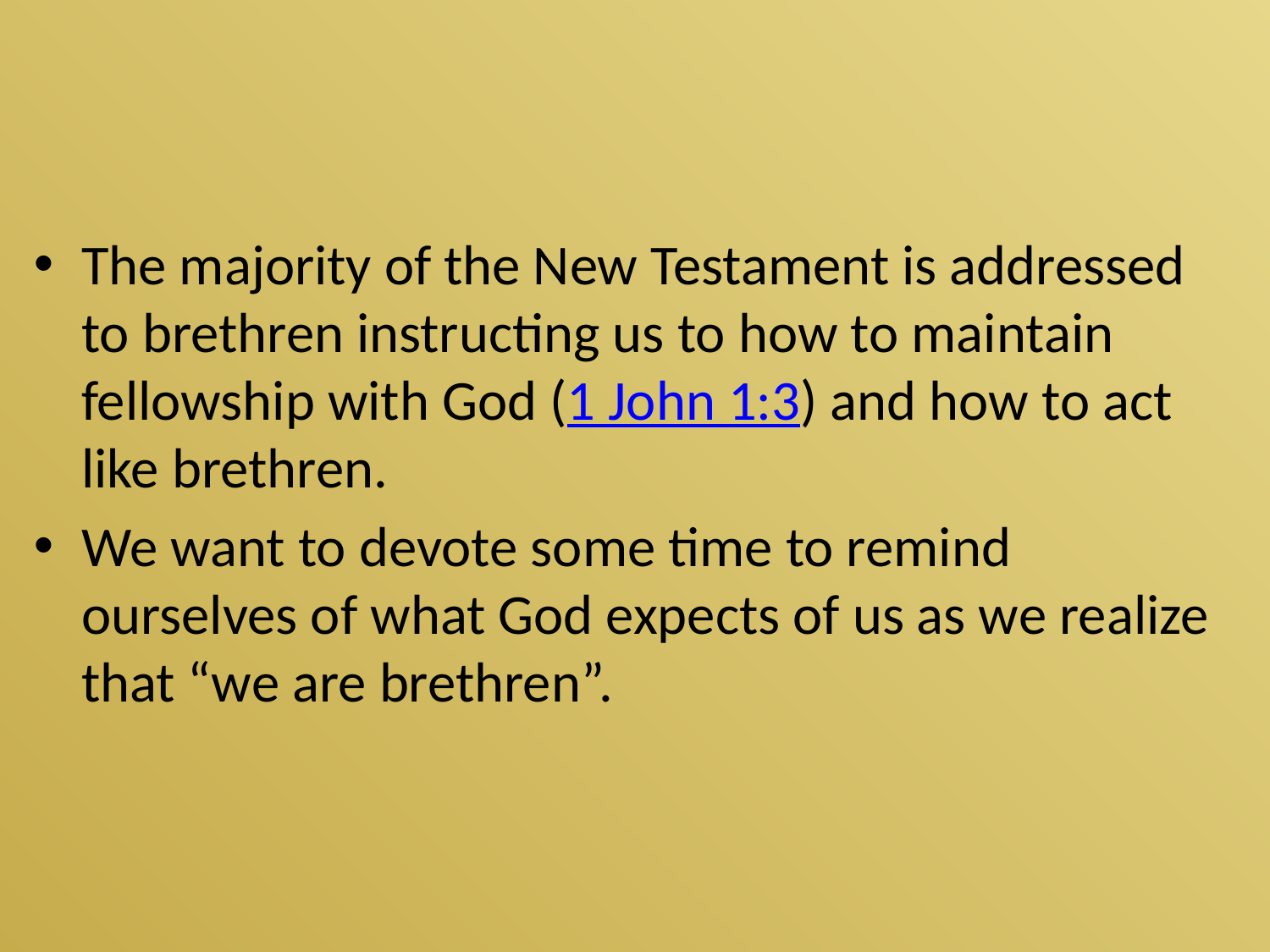

The majority of the New Testament is addressed to brethren instructing us to how to maintain fellowship with God (1 John 1:3) and how to act like brethren.
We want to devote some time to remind ourselves of what God expects of us as we realize that “we are brethren”.